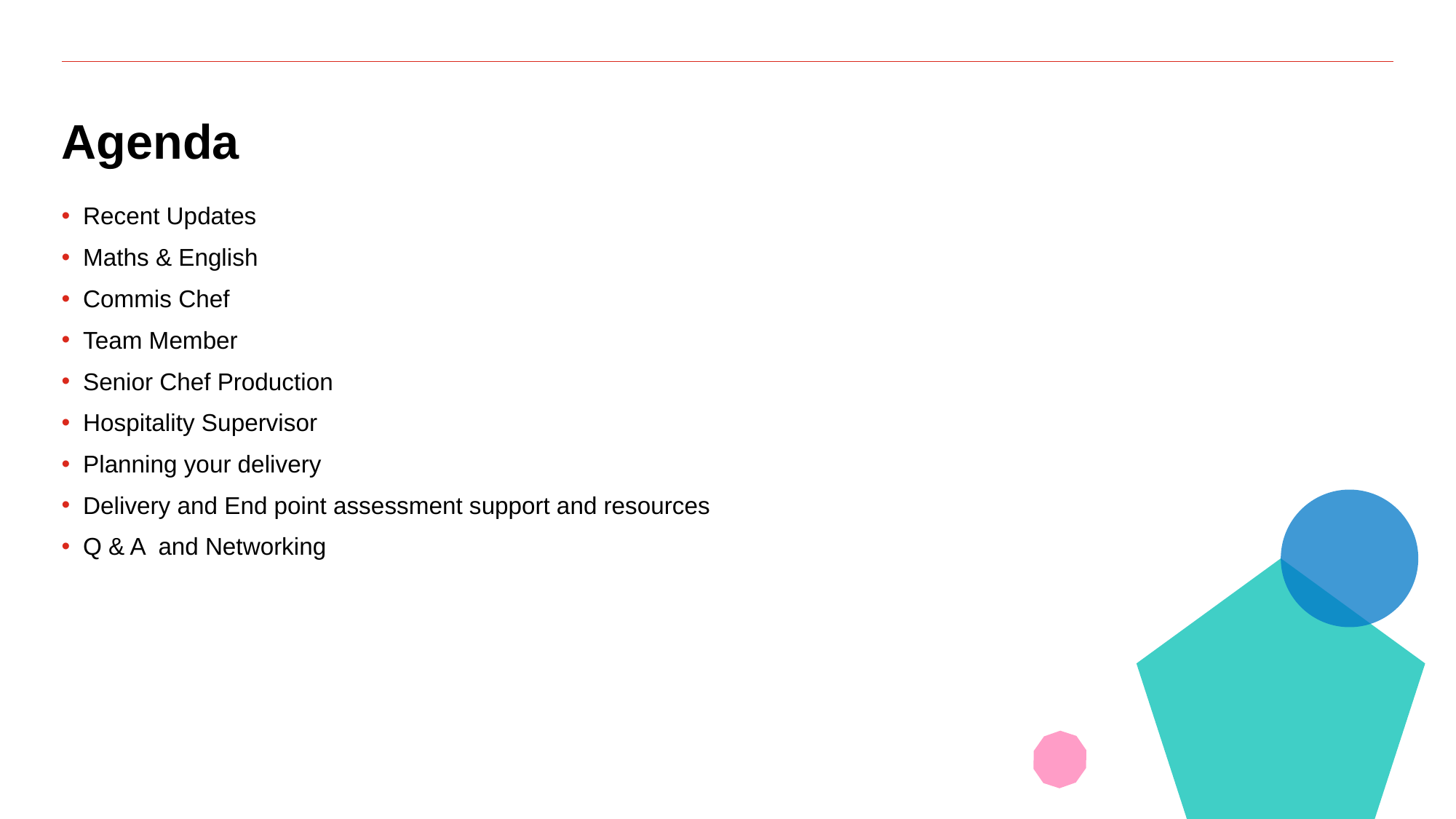

# Agenda
Recent Updates
Maths & English
Commis Chef
Team Member
Senior Chef Production
Hospitality Supervisor
Planning your delivery
Delivery and End point assessment support and resources
Q & A  and Networking